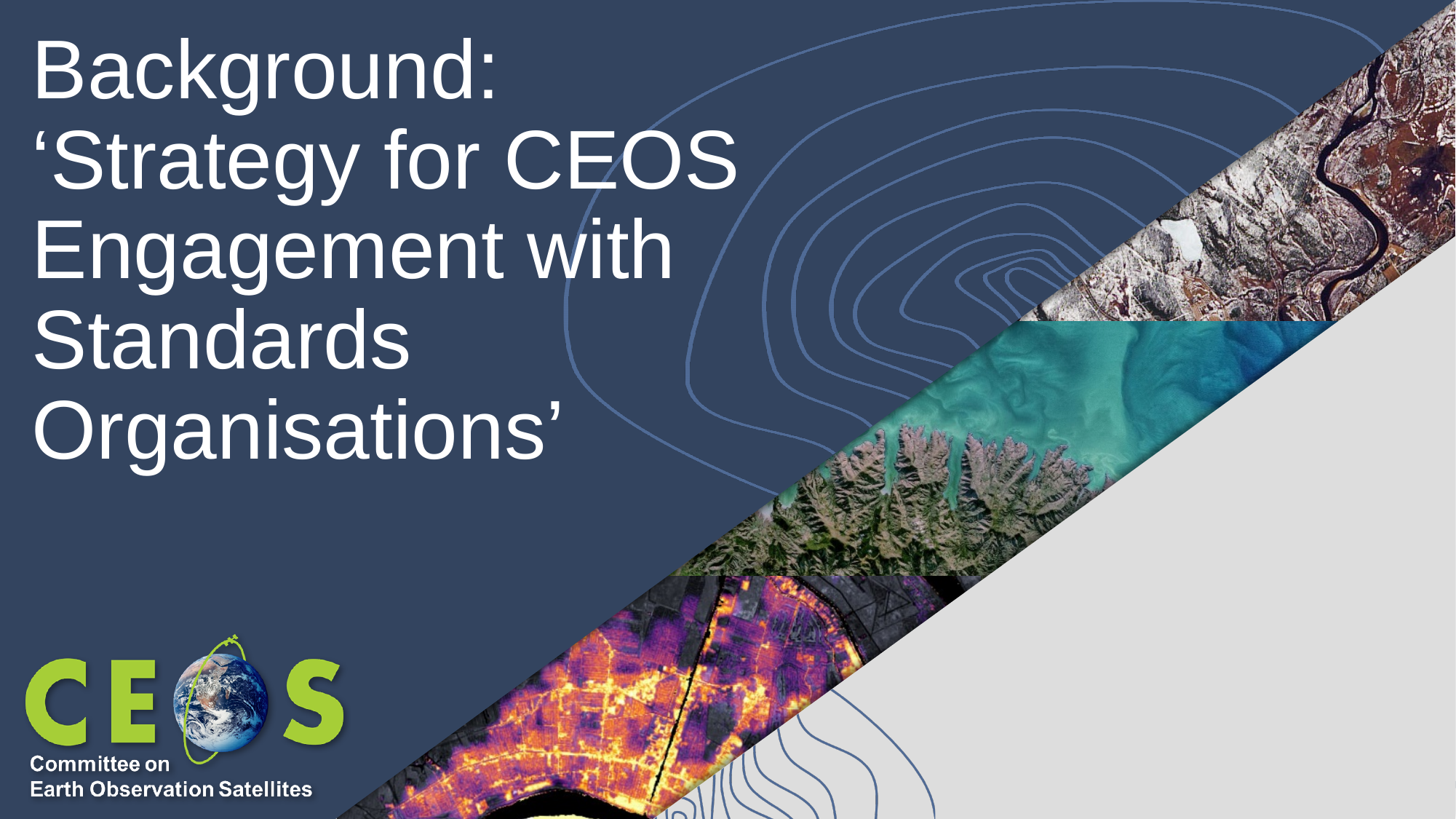

# Background: ‘Strategy for CEOS Engagement with Standards Organisations’